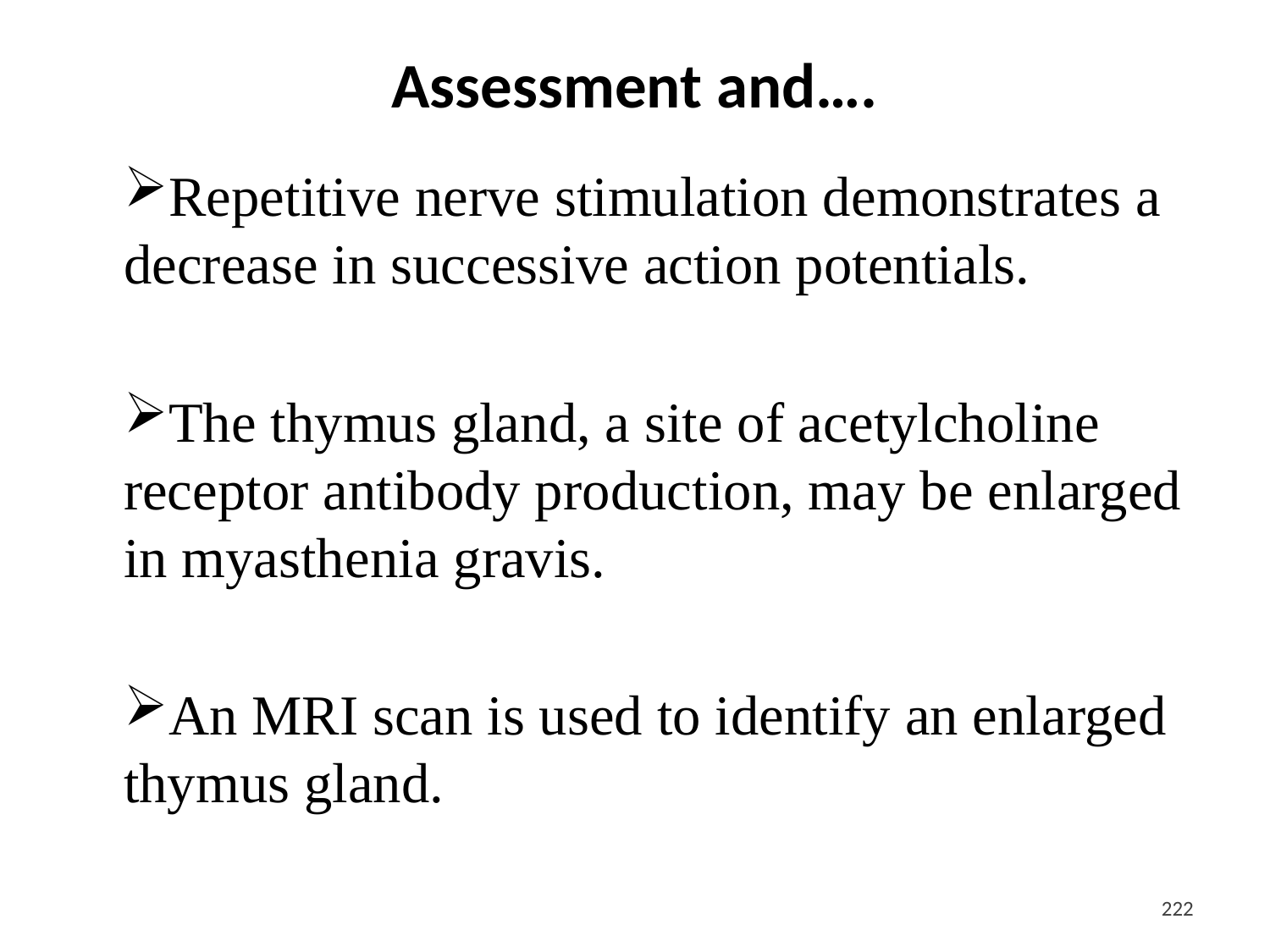

# Assessment and….
Repetitive nerve stimulation demonstrates a decrease in successive action potentials.

The thymus gland, a site of acetylcholine receptor antibody production, may be enlarged in myasthenia gravis.

An MRI scan is used to identify an enlarged thymus gland.

222